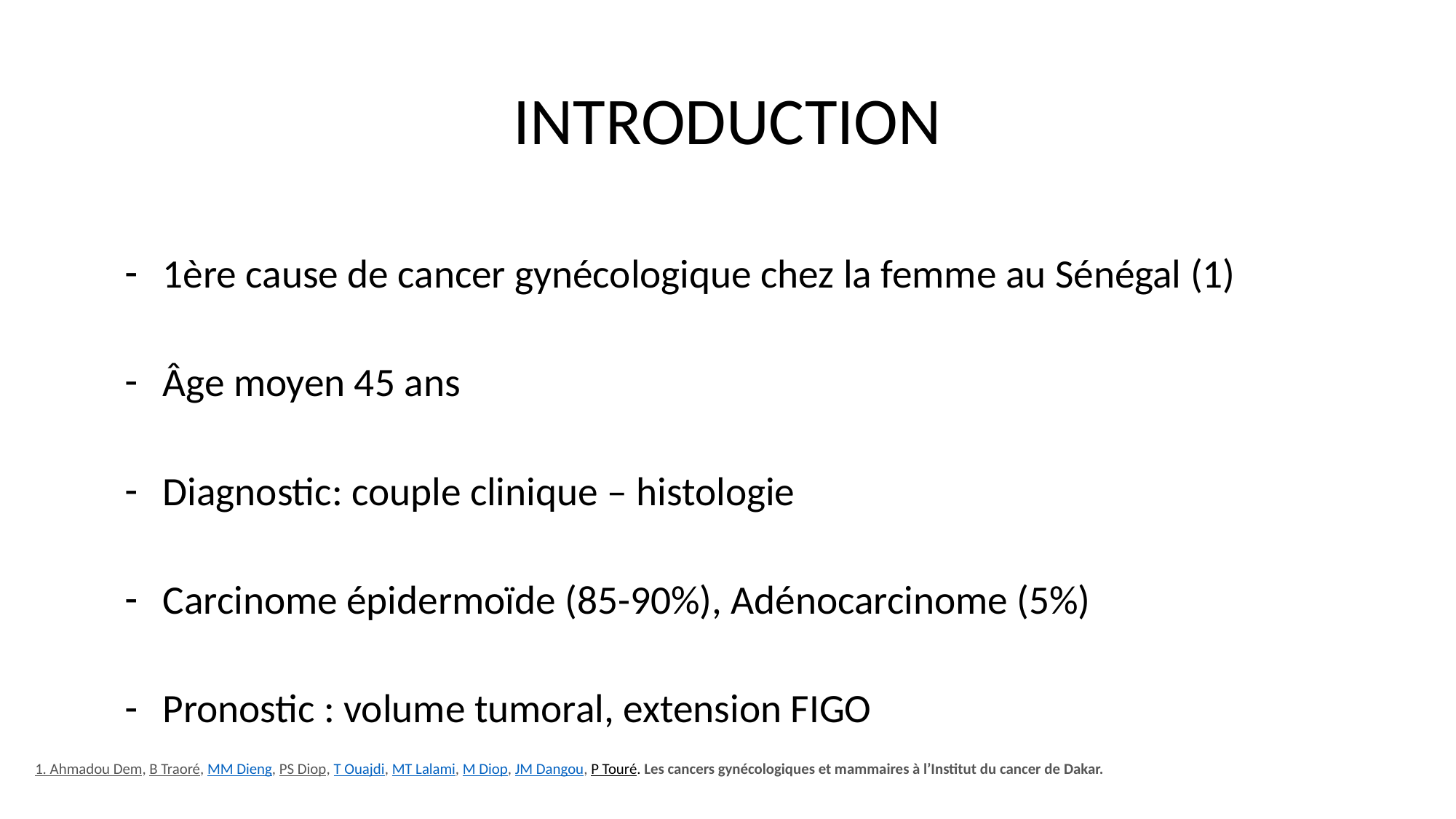

# INTRODUCTION
1ère cause de cancer gynécologique chez la femme au Sénégal (1)

Âge moyen 45 ans

Diagnostic: couple clinique – histologie

Carcinome épidermoïde (85-90%), Adénocarcinome (5%)

Pronostic : volume tumoral, extension FIGO

1. Ahmadou Dem, B Traoré, MM Dieng, PS Diop, T Ouajdi, MT Lalami, M Diop, JM Dangou, P Touré. Les cancers gynécologiques et mammaires à l’Institut du cancer de Dakar.